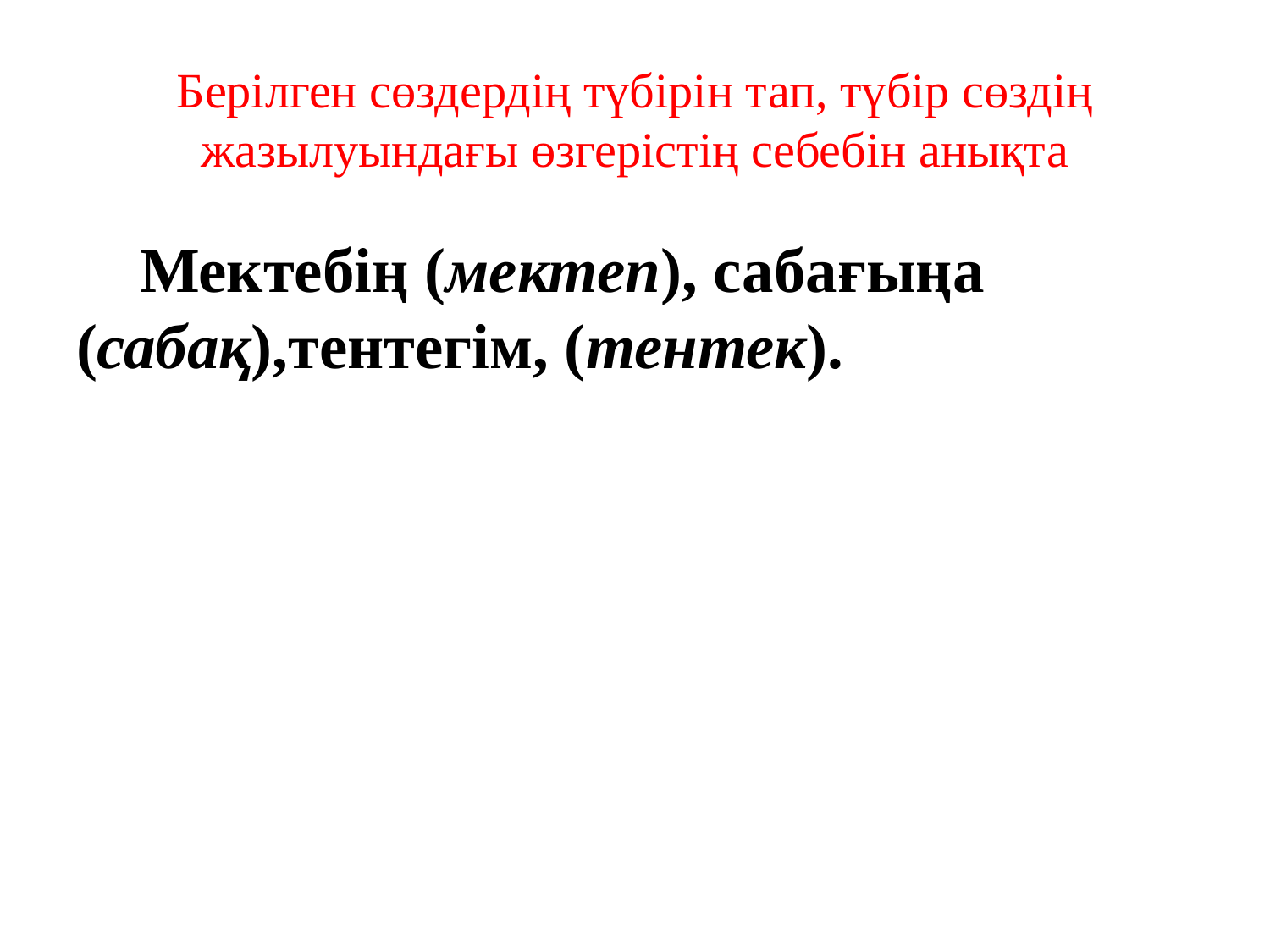

# Берілген сөздердің түбірін тап, түбір сөздің жазылуындағы өзгерістің себебін анықта
    Мектебің (мектеп), сабағыңа (сабақ),тентегім, (тентек).